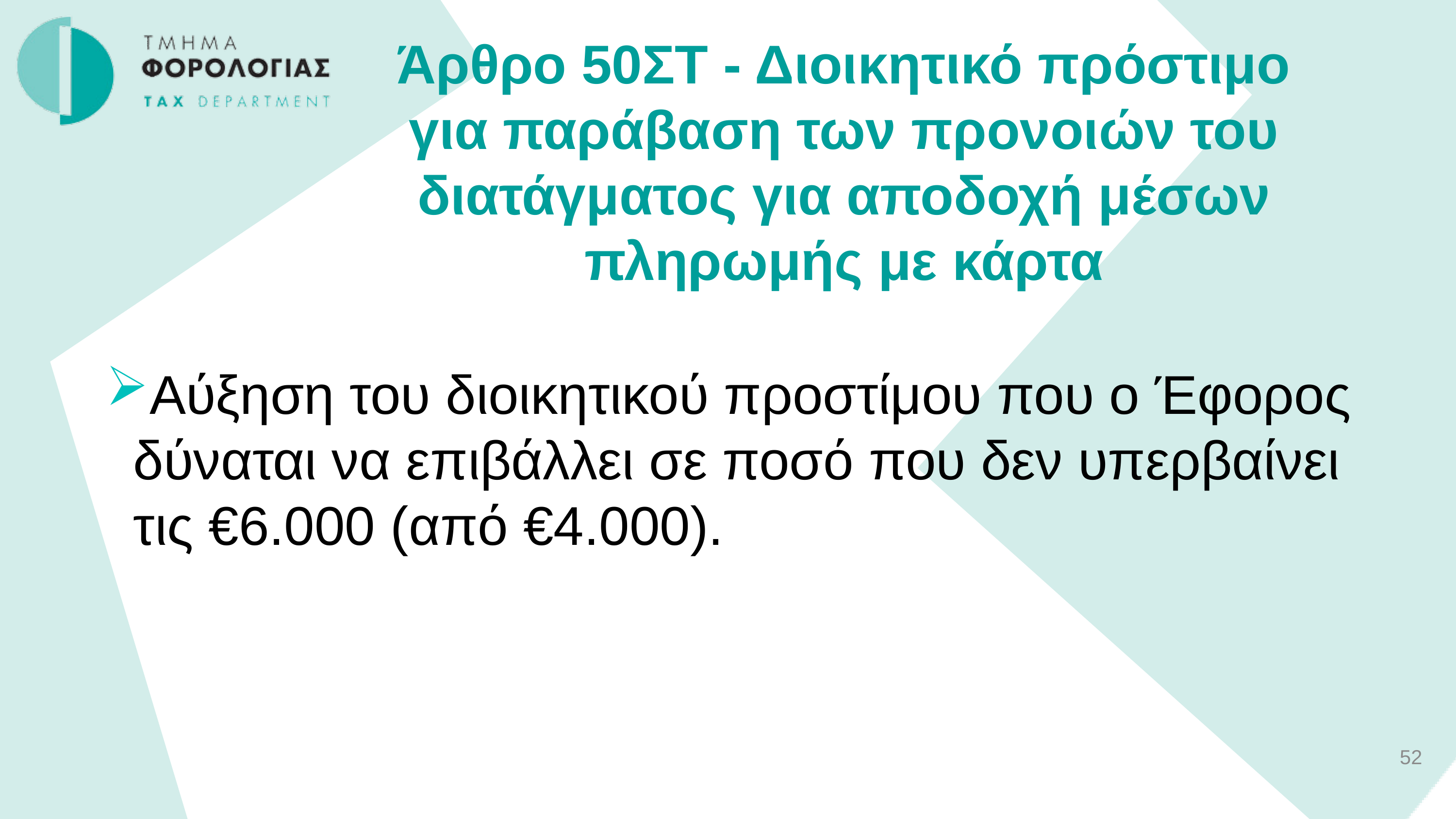

Άρθρο 50ΣΤ - Διοικητικό πρόστιμο για παράβαση των προνοιών του διατάγματος για αποδοχή μέσων πληρωμής με κάρτα

Αύξηση του διοικητικού προστίμου που ο Έφορος δύναται να επιβάλλει σε ποσό που δεν υπερβαίνει τις €6.000 (από €4.000).
28
52